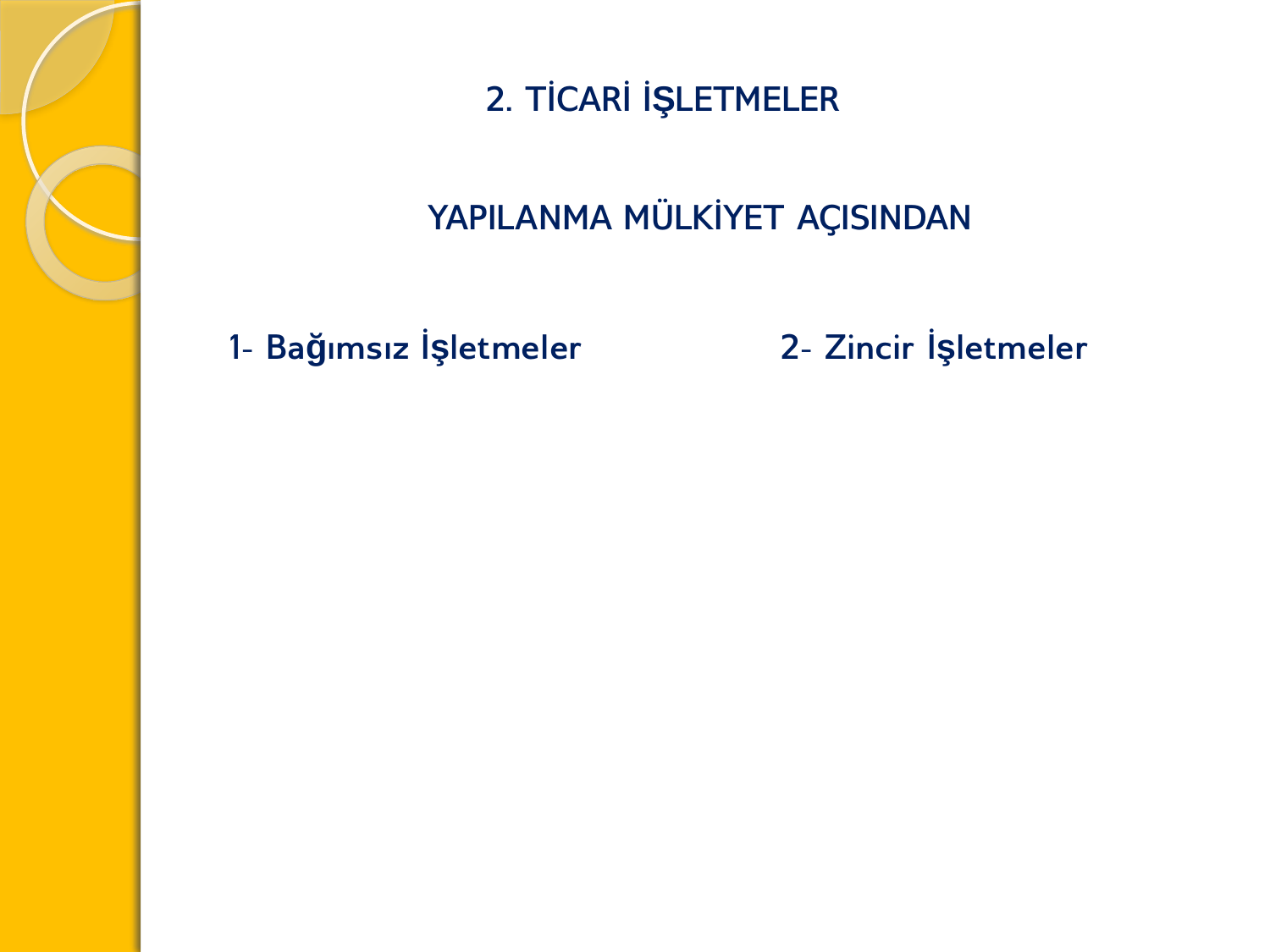

2. TİCARİ İŞLETMELER
YAPILANMA MÜLKİYET AÇISINDAN
1- Bağımsız İşletmeler
2- Zincir İşletmeler